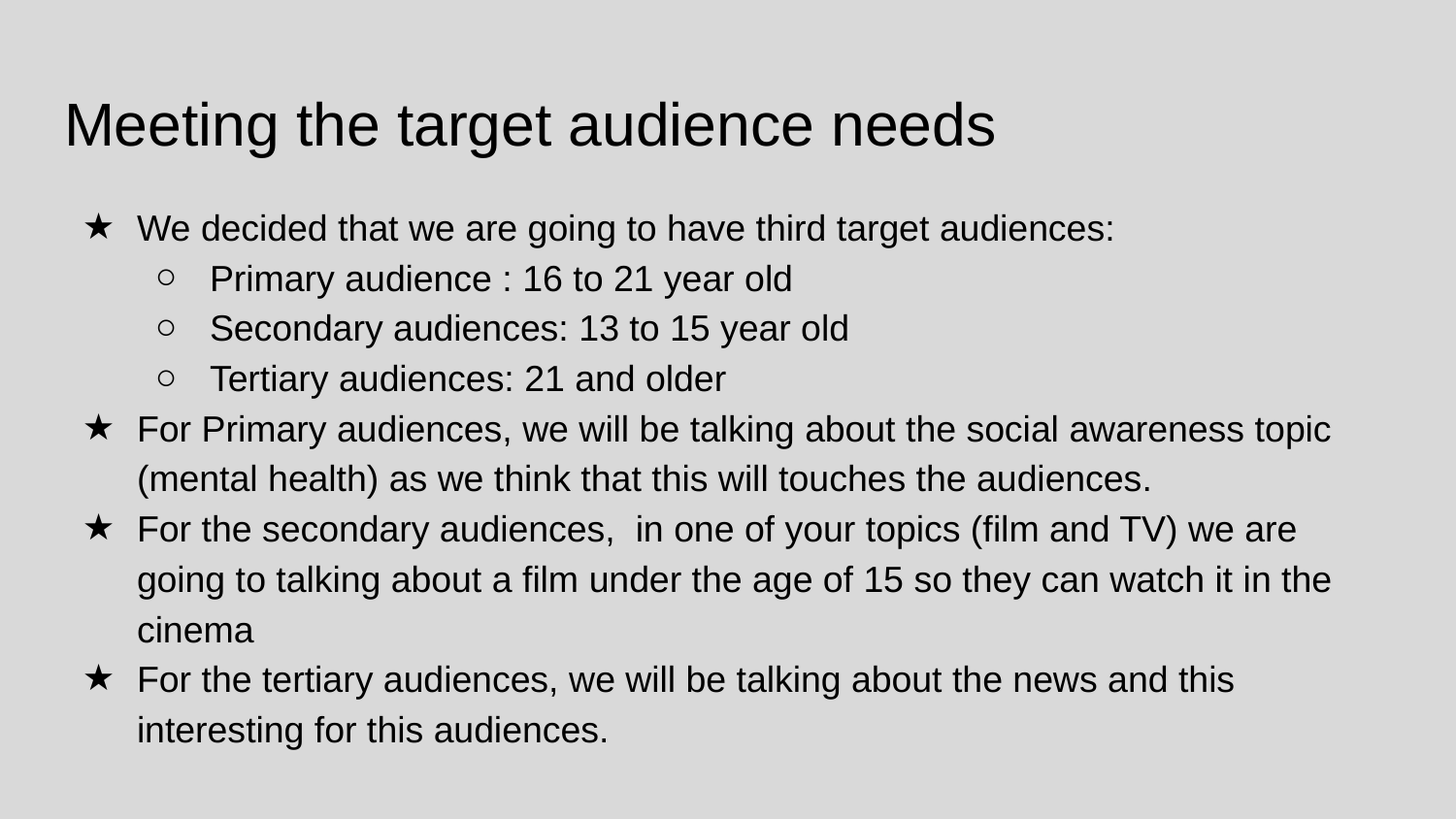

# Meeting the target audience needs
We decided that we are going to have third target audiences:
Primary audience : 16 to 21 year old
Secondary audiences: 13 to 15 year old
Tertiary audiences: 21 and older
For Primary audiences, we will be talking about the social awareness topic (mental health) as we think that this will touches the audiences.
For the secondary audiences,  in one of your topics (film and TV) we are going to talking about a film under the age of 15 so they can watch it in the cinema
For the tertiary audiences, we will be talking about the news and this interesting for this audiences.